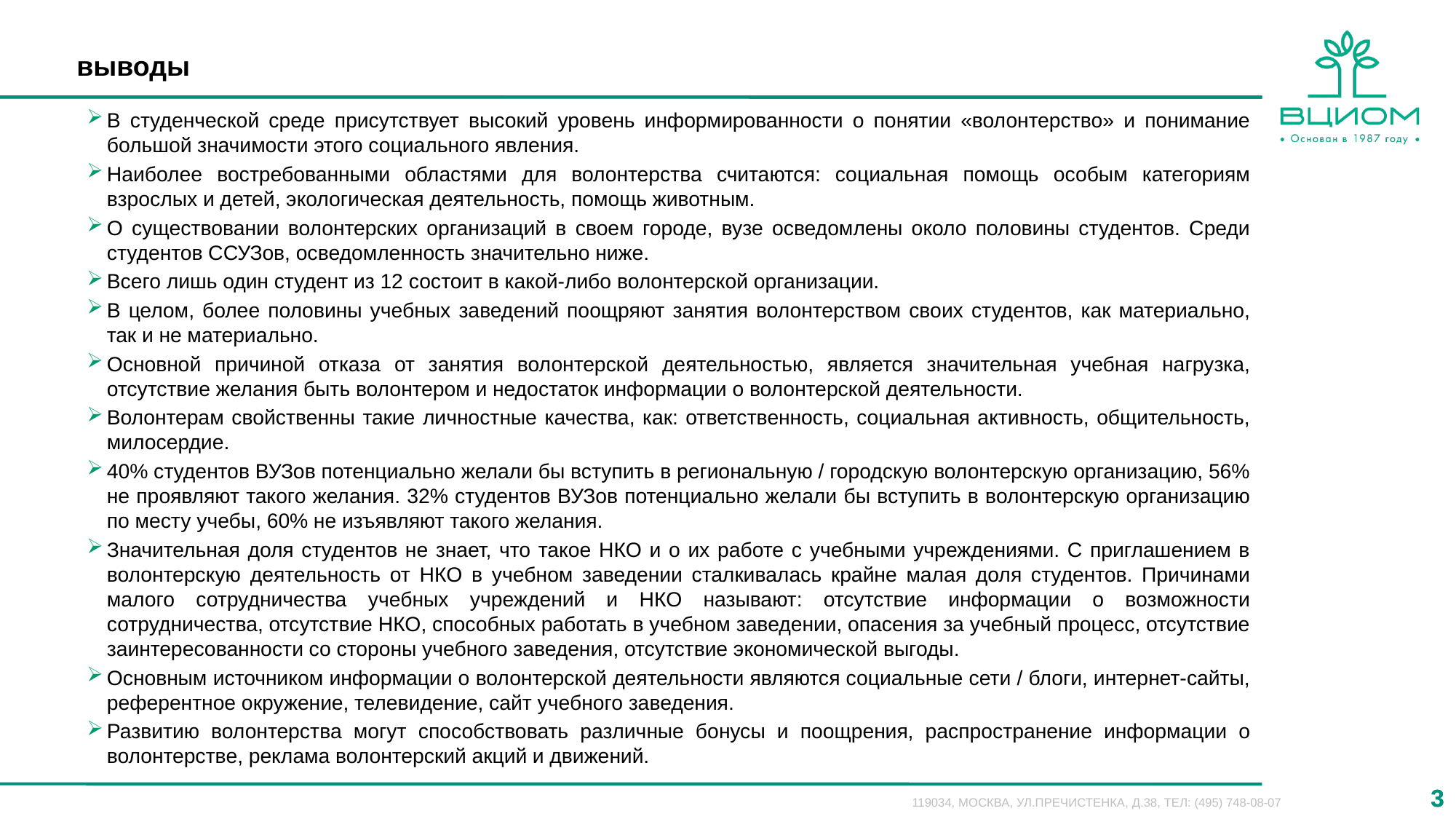

# выводы
В студенческой среде присутствует высокий уровень информированности о понятии «волонтерство» и понимание большой значимости этого социального явления.
Наиболее востребованными областями для волонтерства считаются: социальная помощь особым категориям взрослых и детей, экологическая деятельность, помощь животным.
О существовании волонтерских организаций в своем городе, вузе осведомлены около половины студентов. Среди студентов ССУЗов, осведомленность значительно ниже.
Всего лишь один студент из 12 состоит в какой-либо волонтерской организации.
В целом, более половины учебных заведений поощряют занятия волонтерством своих студентов, как материально, так и не материально.
Основной причиной отказа от занятия волонтерской деятельностью, является значительная учебная нагрузка, отсутствие желания быть волонтером и недостаток информации о волонтерской деятельности.
Волонтерам свойственны такие личностные качества, как: ответственность, социальная активность, общительность, милосердие.
40% студентов ВУЗов потенциально желали бы вступить в региональную / городскую волонтерскую организацию, 56% не проявляют такого желания. 32% студентов ВУЗов потенциально желали бы вступить в волонтерскую организацию по месту учебы, 60% не изъявляют такого желания.
Значительная доля студентов не знает, что такое НКО и о их работе с учебными учреждениями. С приглашением в волонтерскую деятельность от НКО в учебном заведении сталкивалась крайне малая доля студентов. Причинами малого сотрудничества учебных учреждений и НКО называют: отсутствие информации о возможности сотрудничества, отсутствие НКО, способных работать в учебном заведении, опасения за учебный процесс, отсутствие заинтересованности со стороны учебного заведения, отсутствие экономической выгоды.
Основным источником информации о волонтерской деятельности являются социальные сети / блоги, интернет-сайты, референтное окружение, телевидение, сайт учебного заведения.
Развитию волонтерства могут способствовать различные бонусы и поощрения, распространение информации о волонтерстве, реклама волонтерский акций и движений.